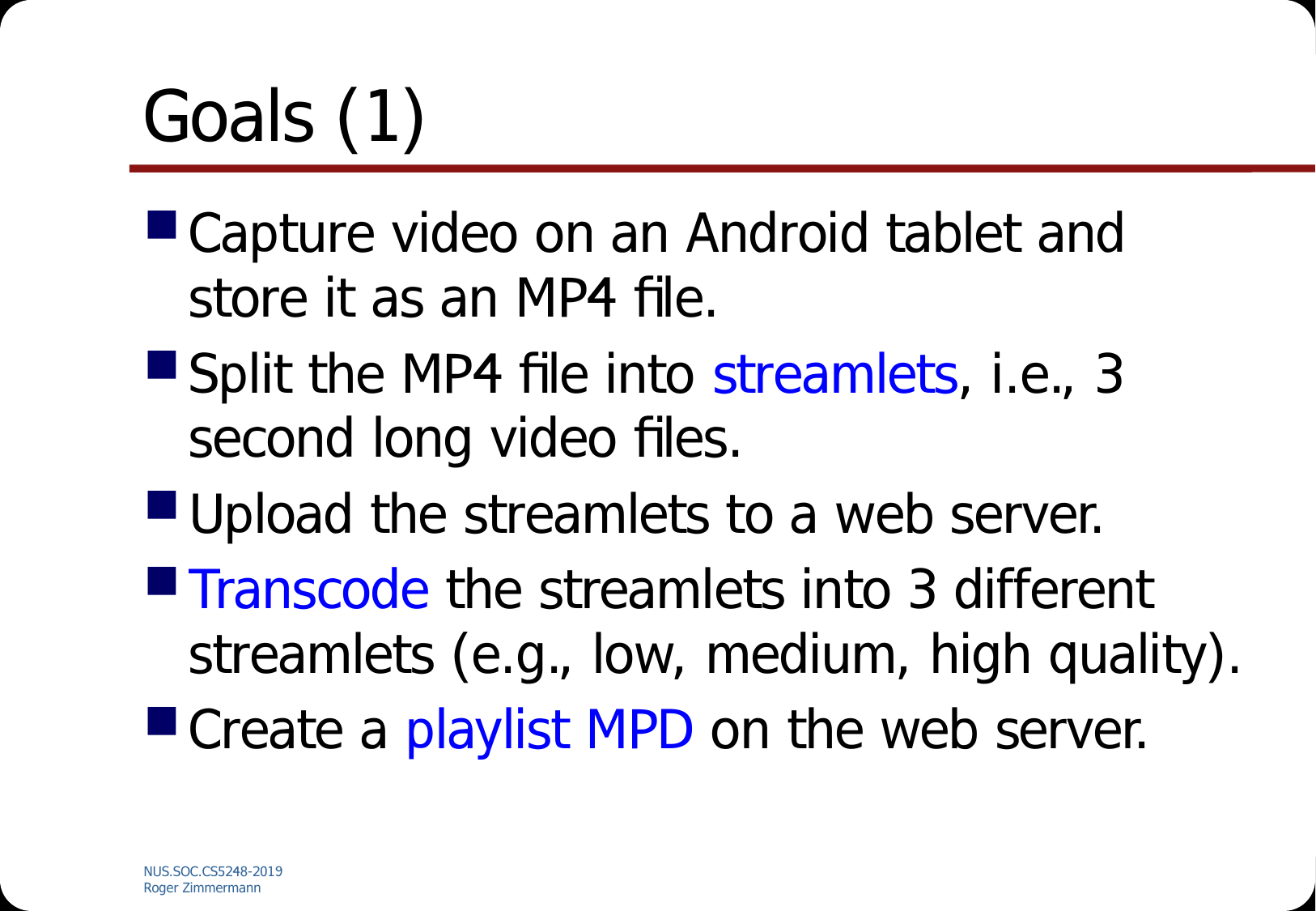

# Goals (1)
Capture video on an Android tablet and store it as an MP4 file.
Split the MP4 file into streamlets, i.e., 3 second long video files.
Upload the streamlets to a web server.
Transcode the streamlets into 3 different streamlets (e.g., low, medium, high quality).
Create a playlist MPD on the web server.

NUS.SOC.CS5248-2019
Roger Zimmermann